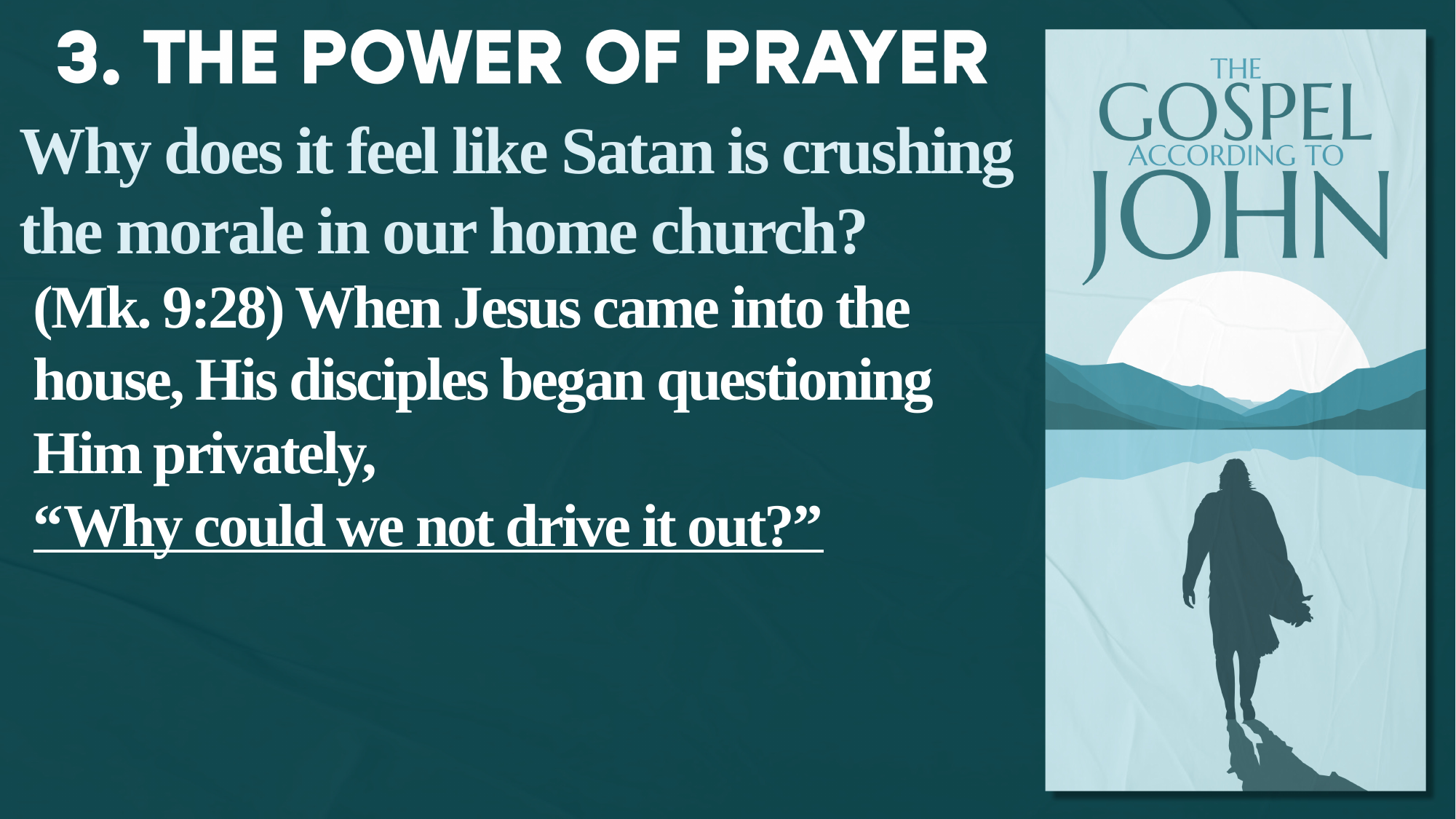

Why does it feel like Satan is crushing the morale in our home church?
(Mk. 9:28) When Jesus came into the house, His disciples began questioning Him privately,
“Why could we not drive it out?”